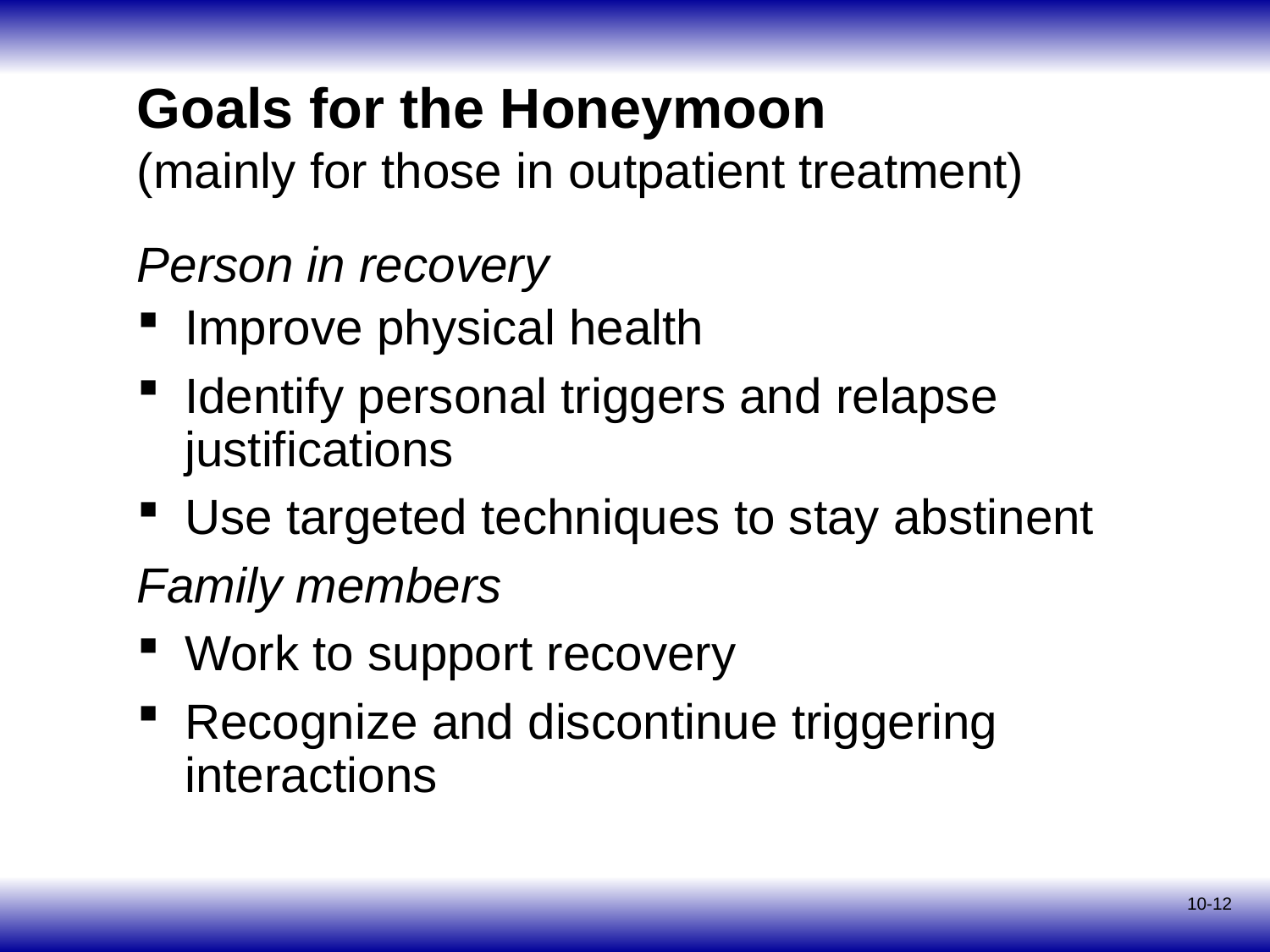

# Goals for the Honeymoon (mainly for those in outpatient treatment)
Person in recovery
Improve physical health
Identify personal triggers and relapse justifications
Use targeted techniques to stay abstinent
Family members
Work to support recovery
Recognize and discontinue triggering interactions
10-12